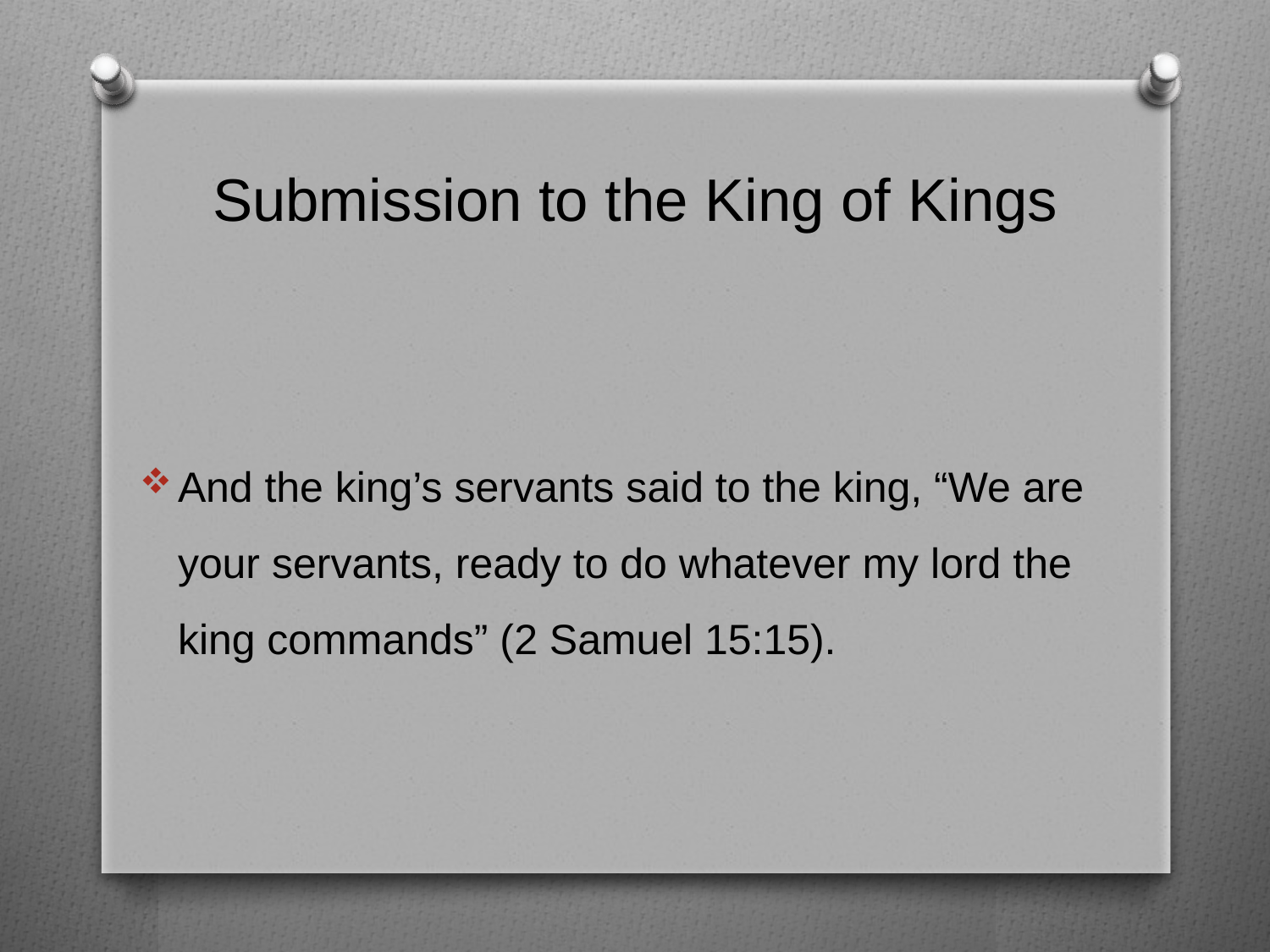

# Submission to the King of Kings
And the king’s servants said to the king, “We are your servants, ready to do whatever my lord the king commands” (2 Samuel 15:15).